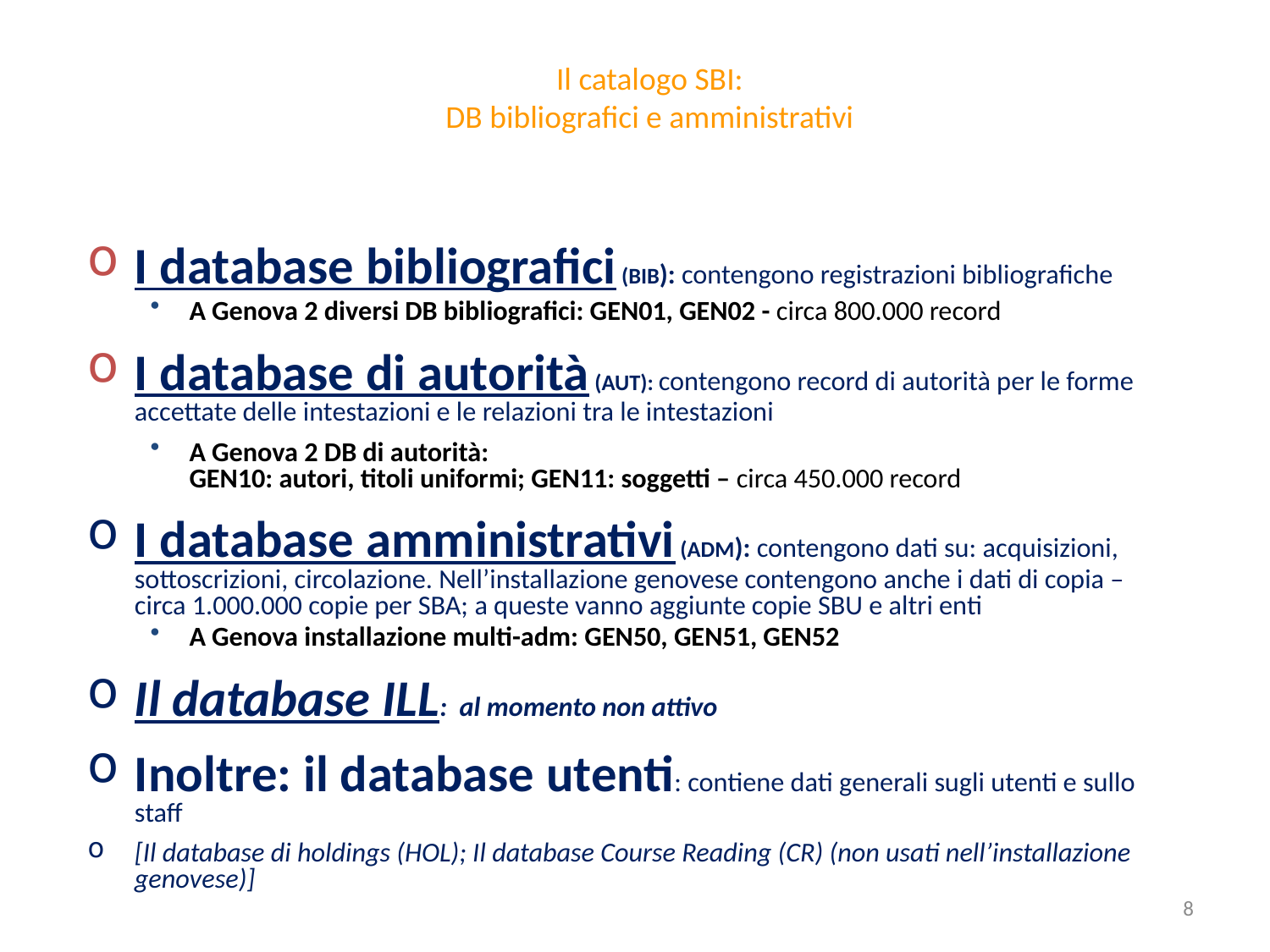

# Il catalogo SBI: DB bibliografici e amministrativi

I database bibliografici (BIB): contengono registrazioni bibliografiche
A Genova 2 diversi DB bibliografici: GEN01, GEN02 - circa 800.000 record
I database di autorità (AUT): contengono record di autorità per le forme accettate delle intestazioni e le relazioni tra le intestazioni
A Genova 2 DB di autorità:
GEN10: autori, titoli uniformi; GEN11: soggetti – circa 450.000 record
I database amministrativi (ADM): contengono dati su: acquisizioni, sottoscrizioni, circolazione. Nell’installazione genovese contengono anche i dati di copia – circa 1.000.000 copie per SBA; a queste vanno aggiunte copie SBU e altri enti
A Genova installazione multi-adm: GEN50, GEN51, GEN52
Il database ILL:  al momento non attivo
Inoltre: il database utenti: contiene dati generali sugli utenti e sullo staff
[Il database di holdings (HOL); Il database Course Reading (CR) (non usati nell’installazione genovese)]

8